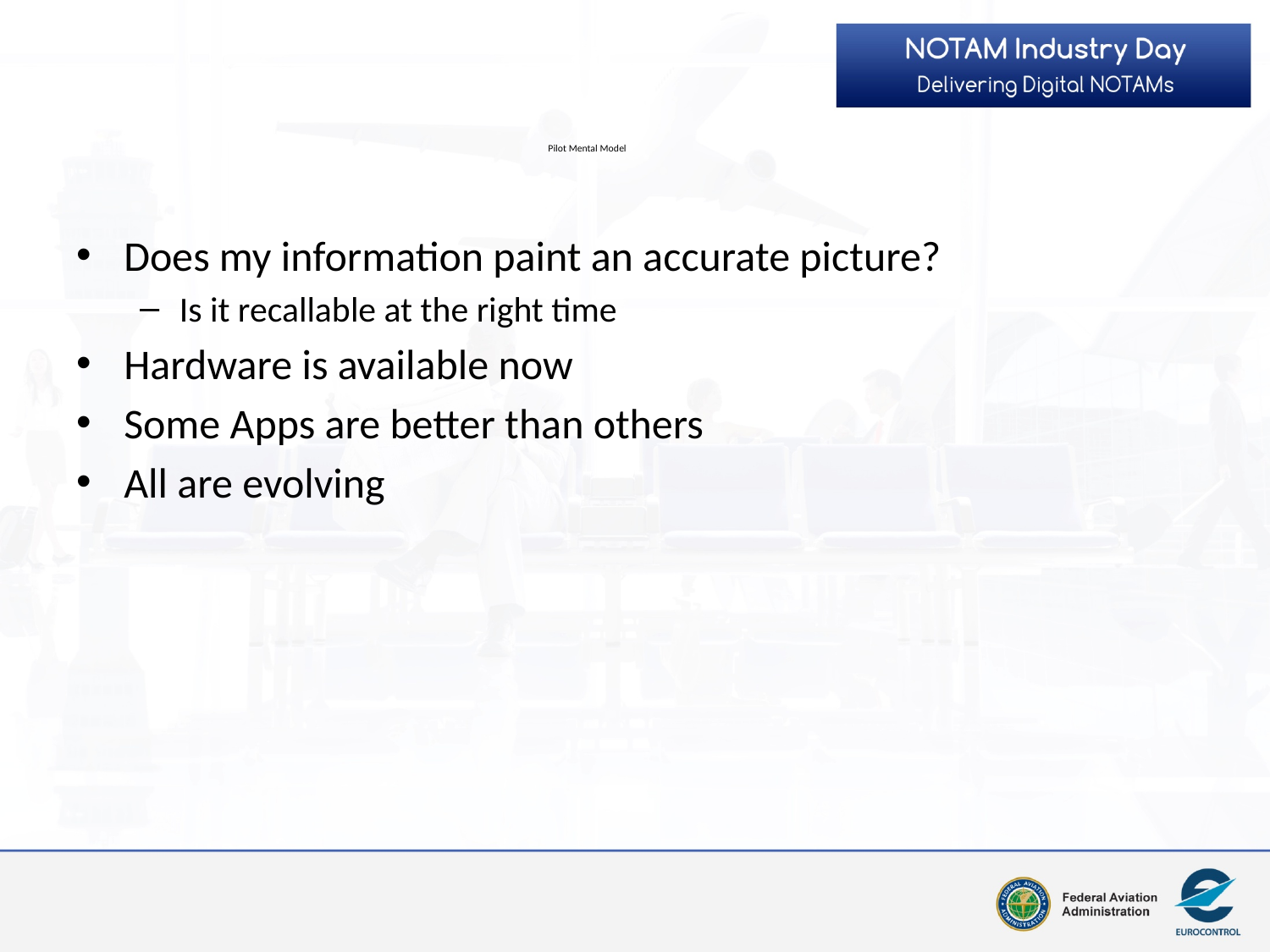

# Pilot Mental Model
Does my information paint an accurate picture?
Is it recallable at the right time
Hardware is available now
Some Apps are better than others
All are evolving